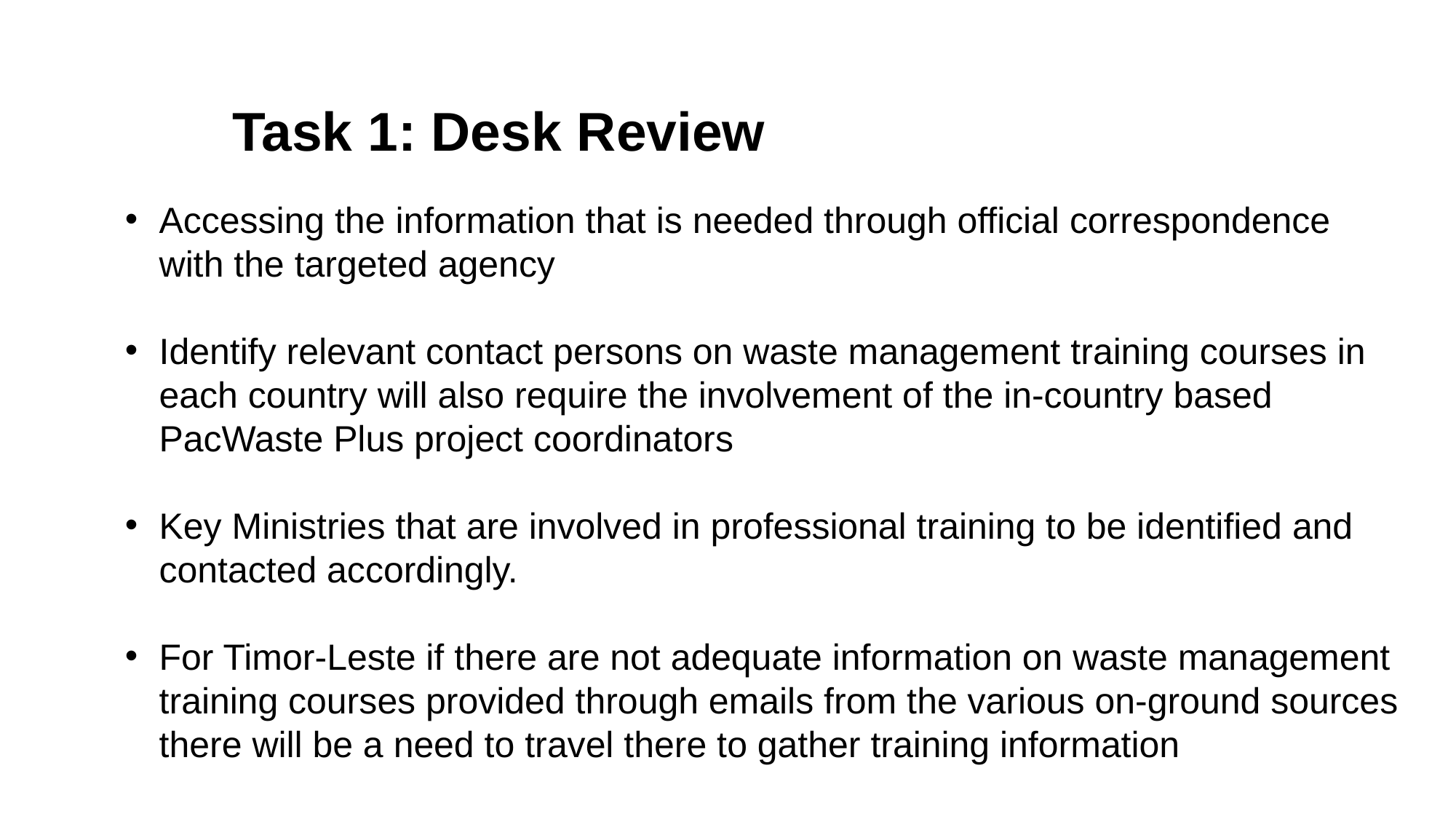

Task 1: Desk Review
Accessing the information that is needed through official correspondence with the targeted agency

Identify relevant contact persons on waste management training courses in each country will also require the involvement of the in-country based PacWaste Plus project coordinators

Key Ministries that are involved in professional training to be identified and contacted accordingly.

For Timor-Leste if there are not adequate information on waste management training courses provided through emails from the various on-ground sources there will be a need to travel there to gather training information